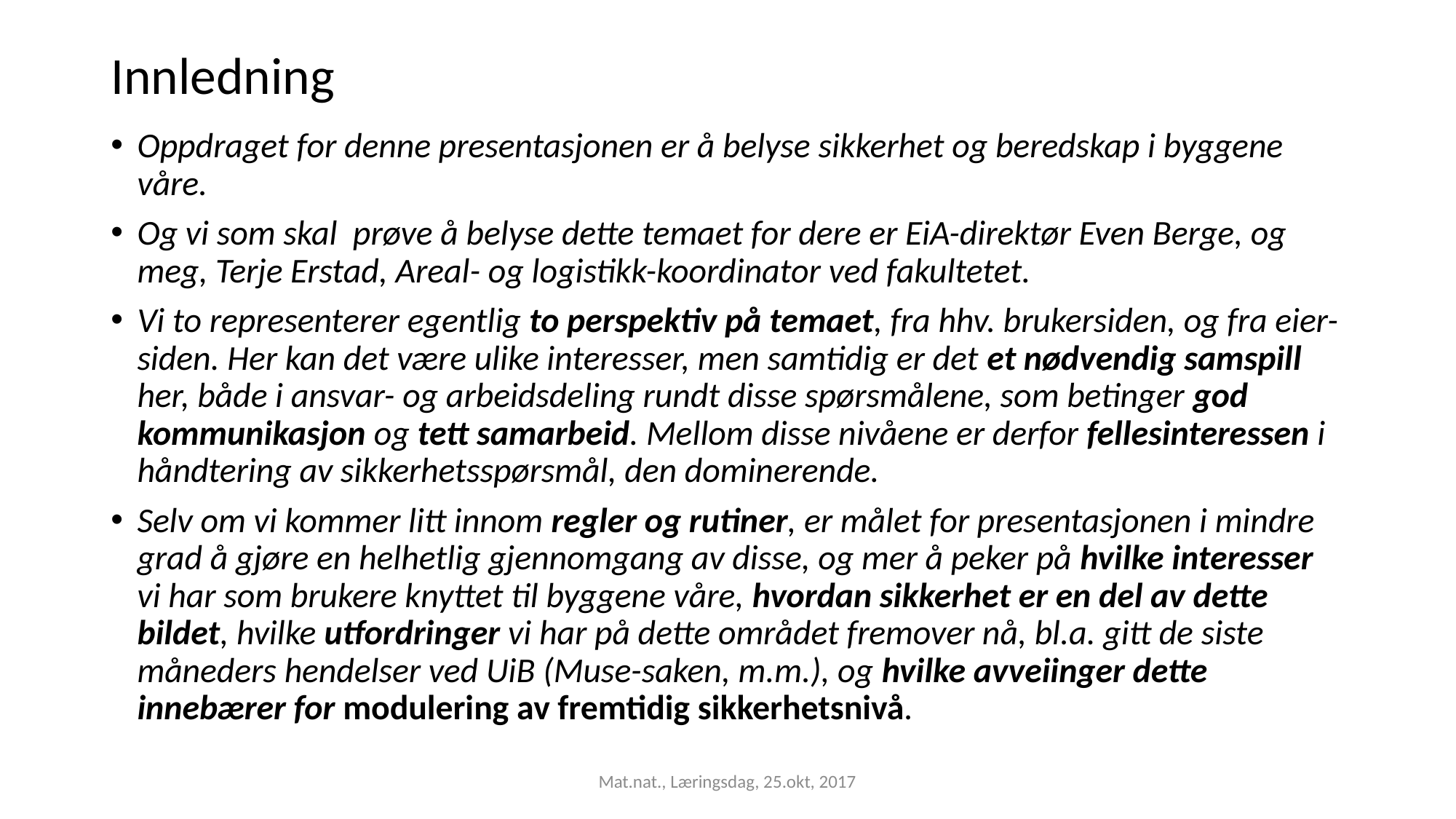

# Innledning
Oppdraget for denne presentasjonen er å belyse sikkerhet og beredskap i byggene våre.
Og vi som skal  prøve å belyse dette temaet for dere er EiA-direktør Even Berge, og meg, Terje Erstad, Areal- og logistikk-koordinator ved fakultetet.
Vi to representerer egentlig to perspektiv på temaet, fra hhv. brukersiden, og fra eier-siden. Her kan det være ulike interesser, men samtidig er det et nødvendig samspill her, både i ansvar- og arbeidsdeling rundt disse spørsmålene, som betinger god kommunikasjon og tett samarbeid. Mellom disse nivåene er derfor fellesinteressen i håndtering av sikkerhetsspørsmål, den dominerende.
Selv om vi kommer litt innom regler og rutiner, er målet for presentasjonen i mindre grad å gjøre en helhetlig gjennomgang av disse, og mer å peker på hvilke interesser vi har som brukere knyttet til byggene våre, hvordan sikkerhet er en del av dette bildet, hvilke utfordringer vi har på dette området fremover nå, bl.a. gitt de siste måneders hendelser ved UiB (Muse-saken, m.m.), og hvilke avveiinger dette innebærer for modulering av fremtidig sikkerhetsnivå.

Mat.nat., Læringsdag, 25.okt, 2017